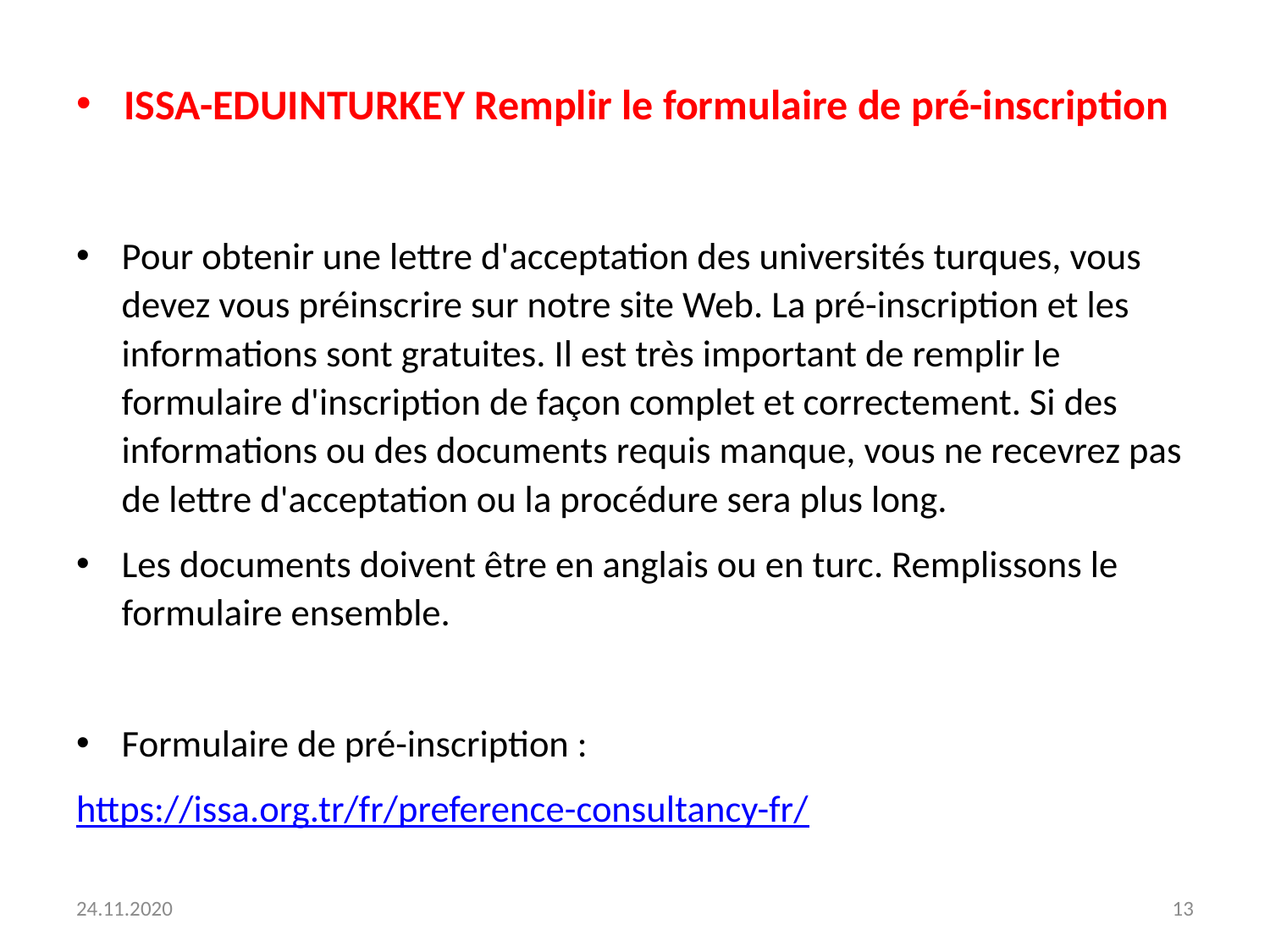

# ISSA-EDUINTURKEY Remplir le formulaire de pré-inscription
Pour obtenir une lettre d'acceptation des universités turques, vous devez vous préinscrire sur notre site Web. La pré-inscription et les informations sont gratuites. Il est très important de remplir le formulaire d'inscription de façon complet et correctement. Si des informations ou des documents requis manque, vous ne recevrez pas de lettre d'acceptation ou la procédure sera plus long.
Les documents doivent être en anglais ou en turc. Remplissons le formulaire ensemble.

Formulaire de pré-inscription :
https://issa.org.tr/fr/preference-consultancy-fr/

24.11.2020
13